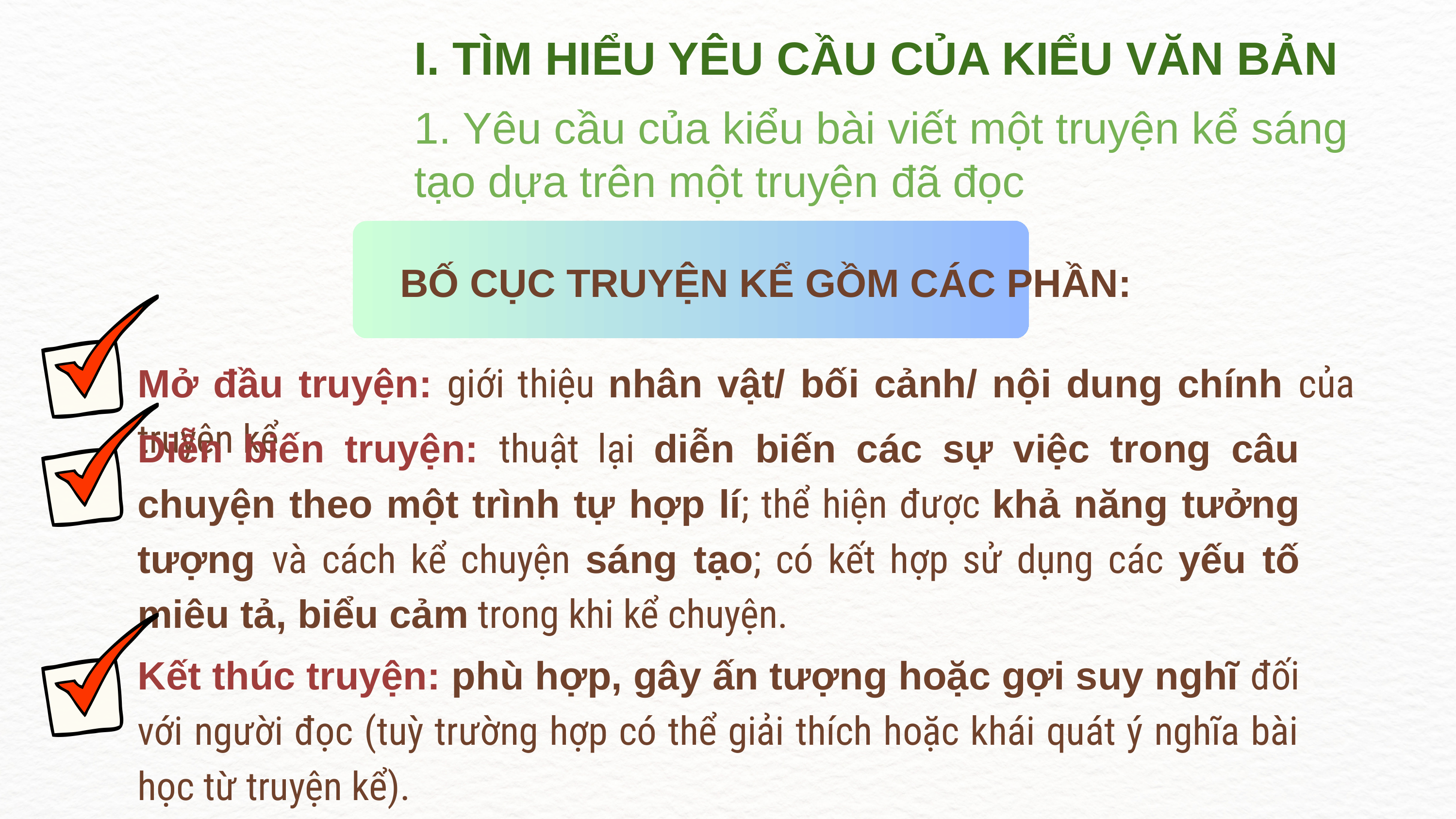

I. TÌM HIỂU YÊU CẦU CỦA KIỂU VĂN BẢN
1. Yêu cầu của kiểu bài viết một truyện kể sáng tạo dựa trên một truyện đã đọc

BỐ CỤC TRUYỆN KỂ GỒM CÁC PHẦN:

Mở đầu truyện: giới thiệu nhân vật/ bối cảnh/ nội dung chính của truyện kể.

Diễn biến truyện: thuật lại diễn biến các sự việc trong câu chuyện theo một trình tự hợp lí; thể hiện được khả năng tưởng tượng và cách kể chuyện sáng tạo; có kết hợp sử dụng các yếu tố miêu tả, biểu cảm trong khi kể chuyện.

Kết thúc truyện: phù hợp, gây ấn tượng hoặc gợi suy nghĩ đối với người đọc (tuỳ trường hợp có thể giải thích hoặc khái quát ý nghĩa bài học từ truyện kể).